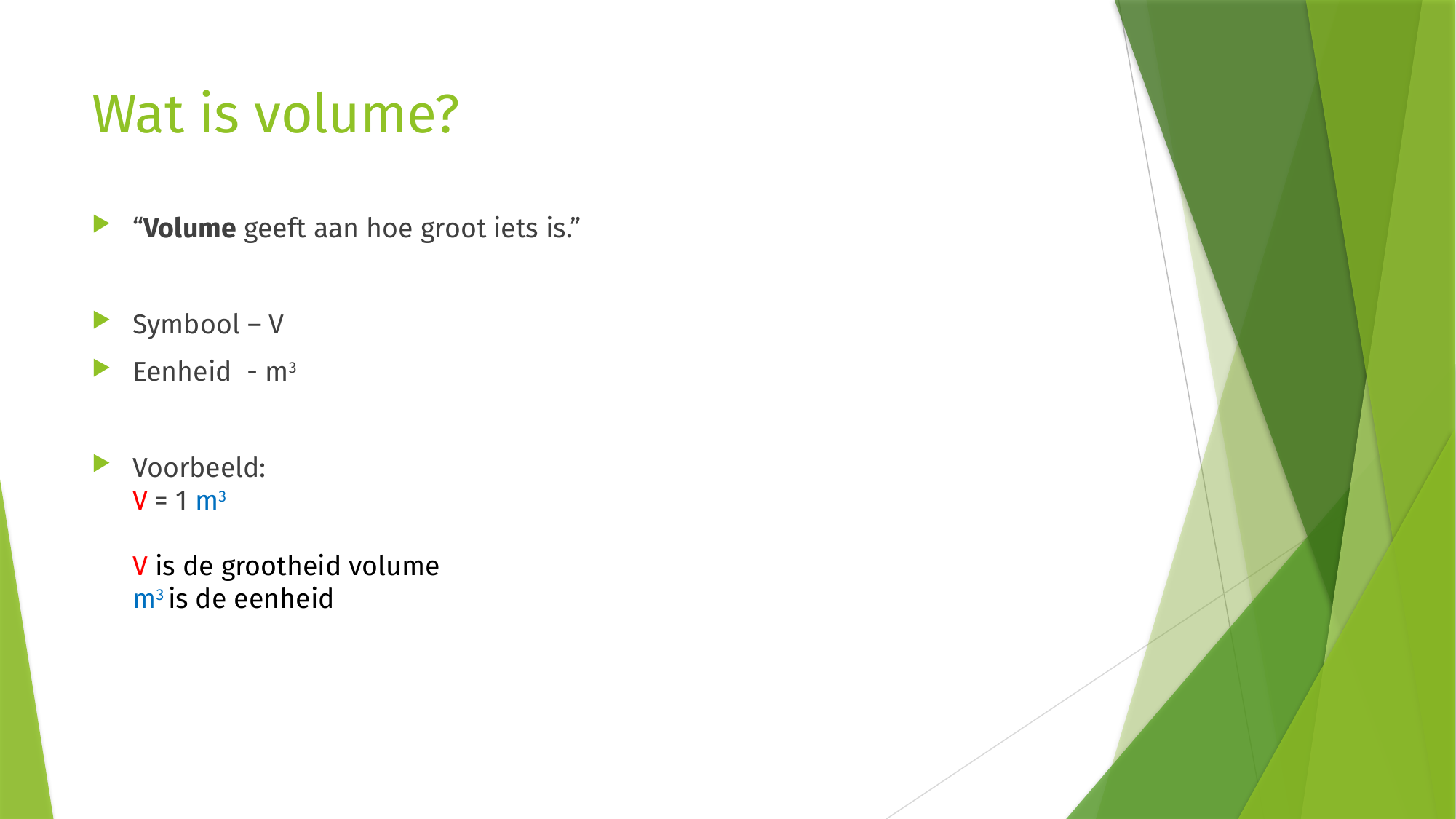

# Wat is volume?
“Volume geeft aan hoe groot iets is.”

Symbool – V
Eenheid  - m3

Voorbeeld:
V = 1 m3
V is de grootheid volume
m3 is de eenheid